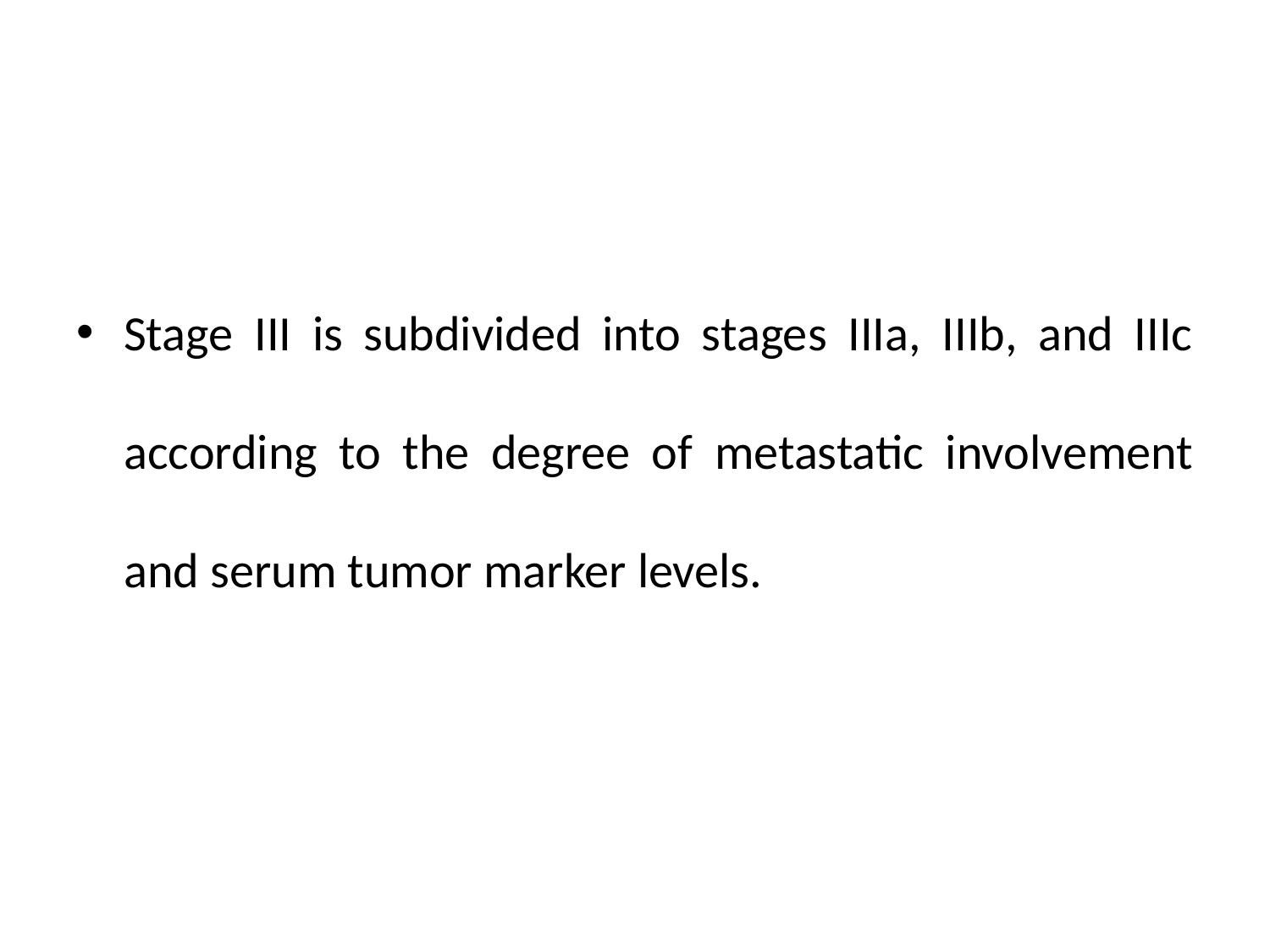

Stage III is subdivided into stages IIIa, IIIb, and IIIc according to the degree of metastatic involvement and serum tumor marker levels.